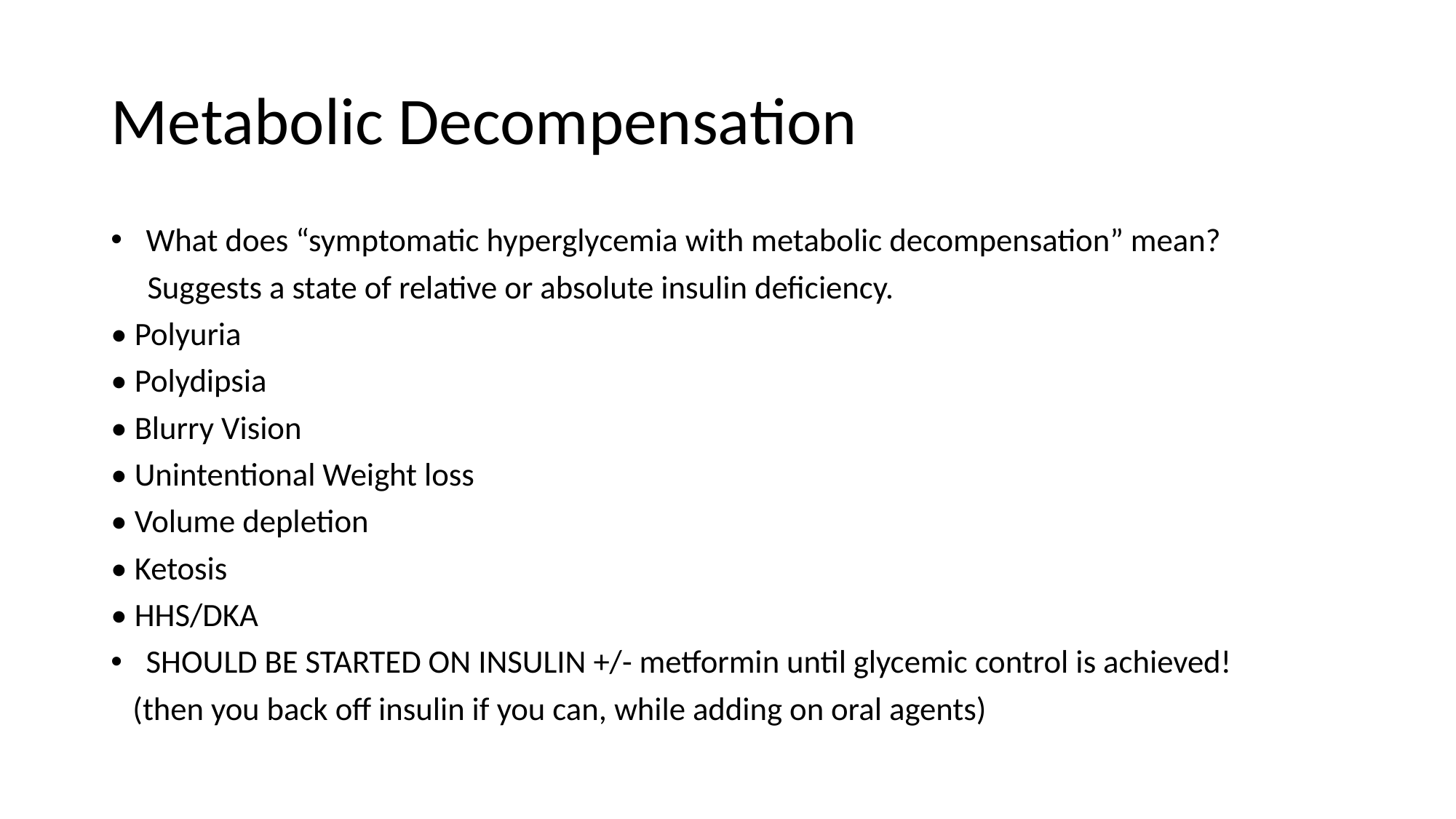

# Metabolic Decompensation
What does “symptomatic hyperglycemia with metabolic decompensation” mean?
     Suggests a state of relative or absolute insulin deficiency.
• Polyuria
• Polydipsia
• Blurry Vision
• Unintentional Weight loss
• Volume depletion
• Ketosis
• HHS/DKA
SHOULD BE STARTED ON INSULIN +/- metformin until glycemic control is achieved!
   (then you back off insulin if you can, while adding on oral agents)